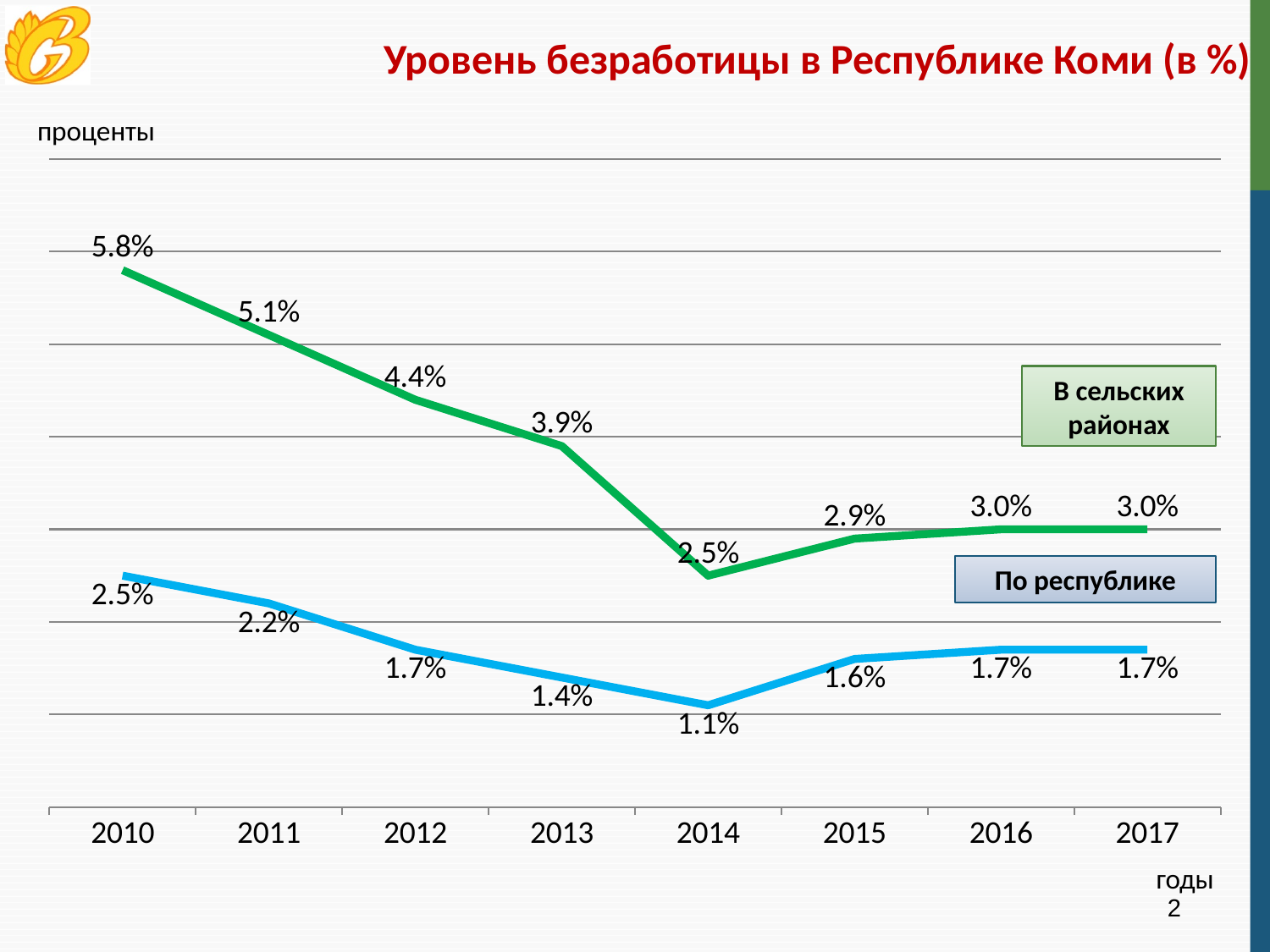

Уровень безработицы в Республике Коми (в %)
проценты

### Chart

| Category | По РК | в сельских р-нах |
|---|---|---|
| 2010 | 0.025 | 0.058 |
| 2011 | 0.022 | 0.051 |
| 2012 | 0.017 | 0.044 |
| 2013 | 0.014 | 0.039 |
| 2014 | 0.011 | 0.025 |
| 2015 | 0.016 | 0.029 |
| 2016 | 0.017 | 0.03 |
| 2017 | 0.017 | 0.03 |
В сельских районах
По республике
годы
2